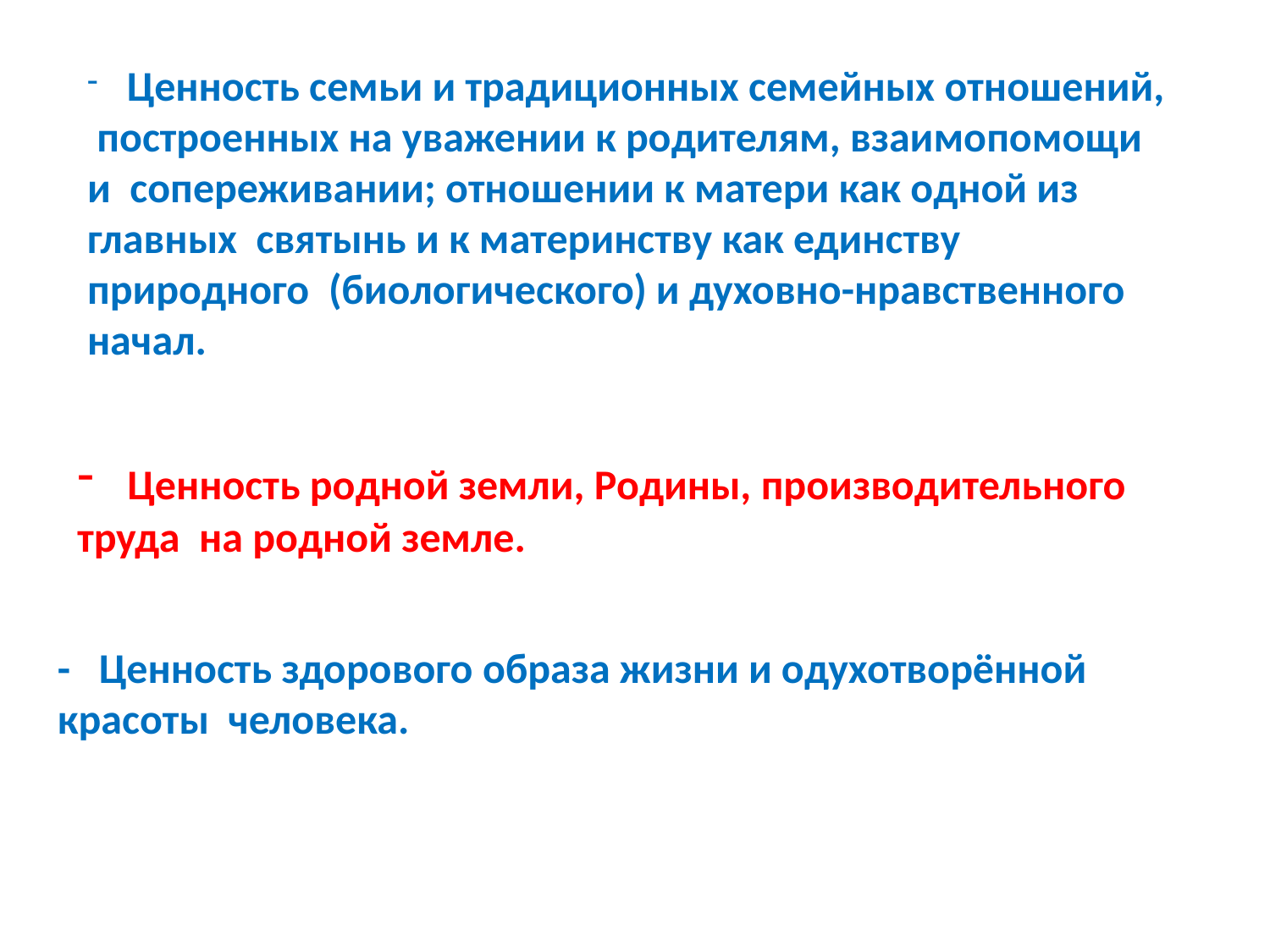

Ценность семьи и традиционных семейных отношений,  построенных на уважении к родителям, взаимопомощи и  сопереживании; отношении к матери как одной из главных  святынь и к материнству как единству природного  (биологического) и духовно-нравственного начал.
   Ценность родной земли, Родины, производительного труда  на родной земле.
-   Ценность здорового образа жизни и одухотворённой красоты  человека.